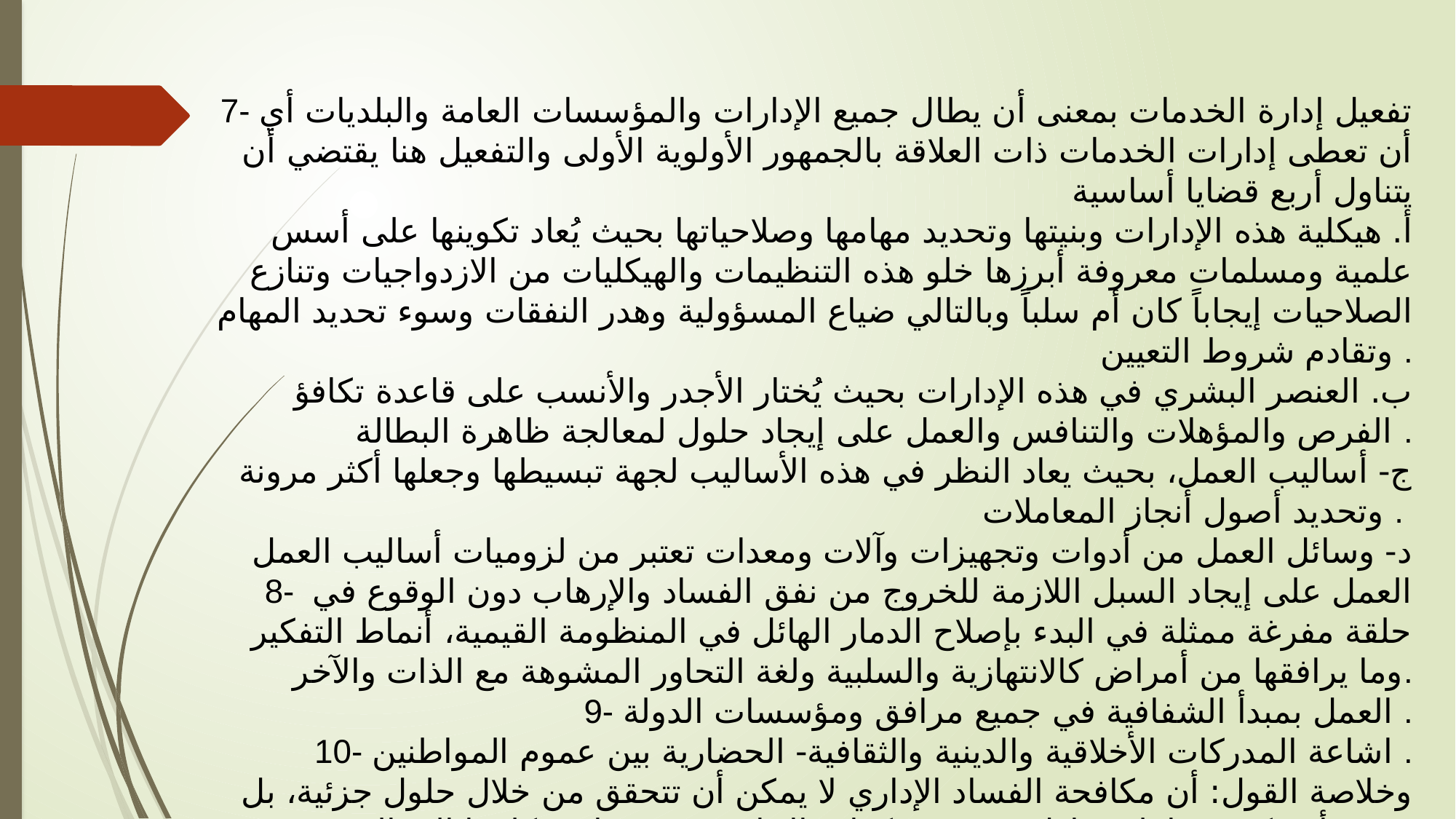

7- تفعيل إدارة الخدمات بمعنى أن يطال جميع الإدارات والمؤسسات العامة والبلديات أي أن تعطى إدارات الخدمات ذات العلاقة بالجمهور الأولوية الأولى والتفعيل هنا يقتضي أن يتناول أربع قضايا أساسية
 أ. هيكلية هذه الإدارات وبنيتها وتحديد مهامها وصلاحياتها بحيث يُعاد تكوينها على أسس علمية ومسلمات معروفة أبرزها خلو هذه التنظيمات والهيكليات من الازدواجيات وتنازع الصلاحيات إيجاباً كان أم سلباً وبالتالي ضياع المسؤولية وهدر النفقات وسوء تحديد المهام وتقادم شروط التعيين .
 ب. العنصر البشري في هذه الإدارات بحيث يُختار الأجدر والأنسب على قاعدة تكافؤ الفرص والمؤهلات والتنافس والعمل على إيجاد حلول لمعالجة ظاهرة البطالة .
ج- أساليب العمل، بحيث يعاد النظر في هذه الأساليب لجهة تبسيطها وجعلها أكثر مرونة وتحديد أصول أنجاز المعاملات .
د- وسائل العمل من أدوات وتجهيزات وآلات ومعدات تعتبر من لزوميات أساليب العمل
8-  العمل على إيجاد السبل اللازمة للخروج من نفق الفساد والإرهاب دون الوقوع في حلقة مفرغة ممثلة في البدء بإصلاح الدمار الهائل في المنظومة القيمية، أنماط التفكير وما يرافقها من أمراض كالانتهازية والسلبية ولغة التحاور المشوهة مع الذات والآخر.
9- العمل بمبدأ الشفافية في جميع مرافق ومؤسسات الدولة .
10- اشاعة المدركات الأخلاقية والدينية والثقافية- الحضارية بين عموم المواطنين .
 وخلاصة القول: أن مكافحة الفساد الإداري لا يمكن أن تتحقق من خلال حلول جزئية، بل ينبغي أن تكون شاملة تتناول جميع مرتكزات الإدارة من بنيتها وهيكليتها إلى العنصر البشري العامل فيها إلى أساليب العمل السائدة فيها.